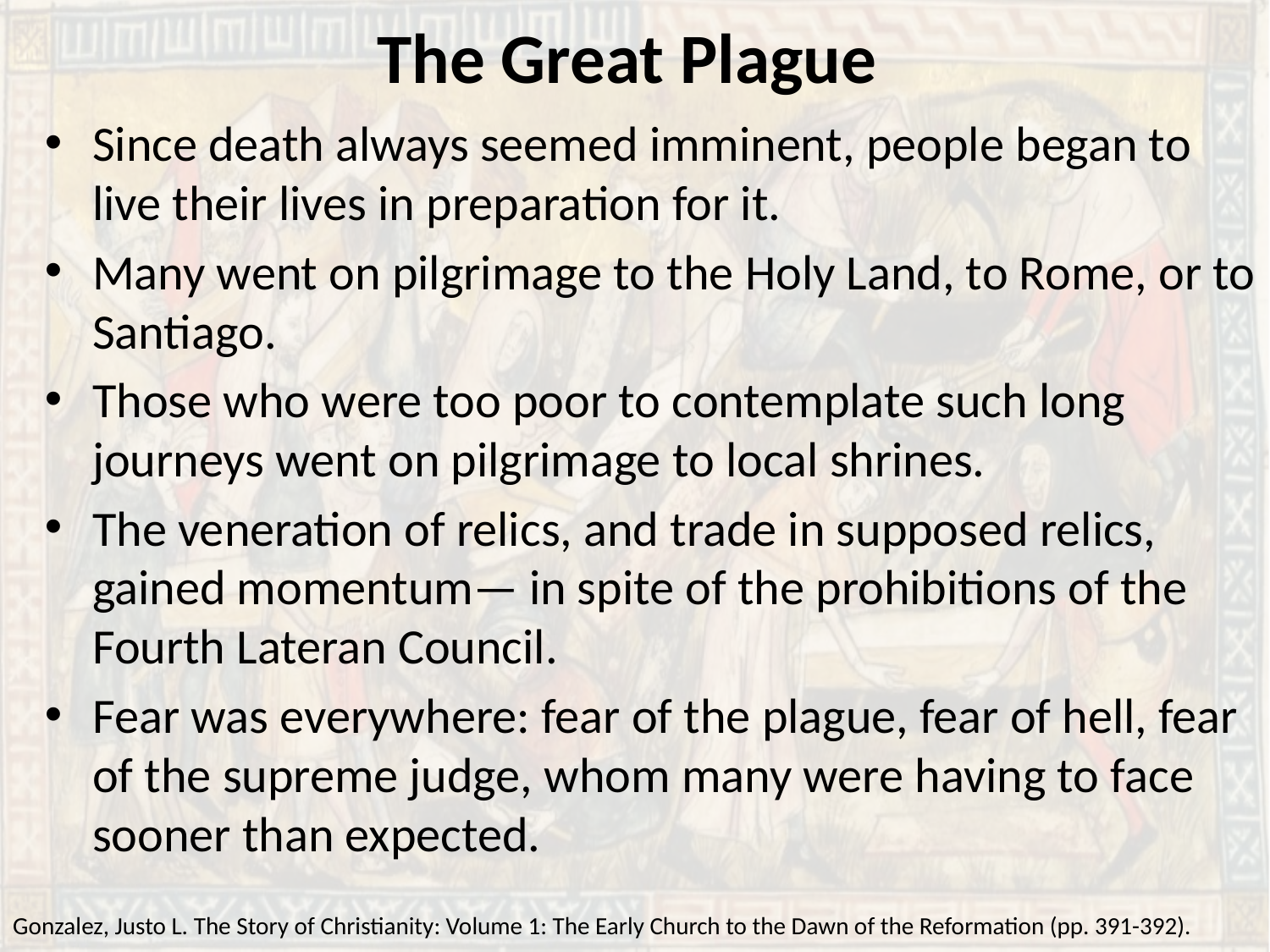

# The Great Plague
Since death always seemed imminent, people began to live their lives in preparation for it.
Many went on pilgrimage to the Holy Land, to Rome, or to Santiago.
Those who were too poor to contemplate such long journeys went on pilgrimage to local shrines.
The veneration of relics, and trade in supposed relics, gained momentum— in spite of the prohibitions of the Fourth Lateran Council.
Fear was everywhere: fear of the plague, fear of hell, fear of the supreme judge, whom many were having to face sooner than expected.
Gonzalez, Justo L. The Story of Christianity: Volume 1: The Early Church to the Dawn of the Reformation (pp. 391-392).